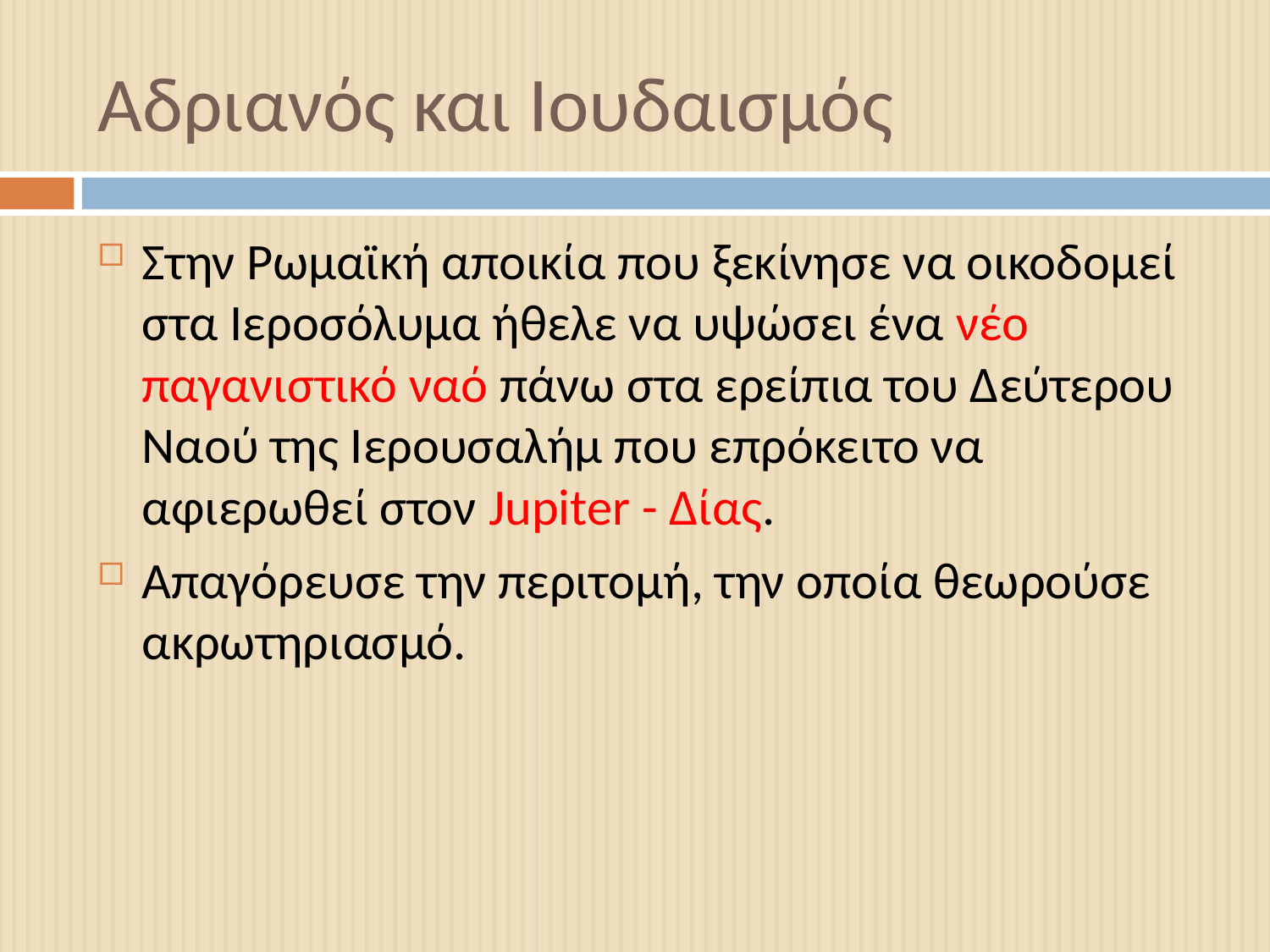

# Αδριανός και Ιουδαισμός
Στην Ρωμαϊκή αποικία που ξεκίνησε να οικοδομεί στα Ιεροσόλυμα ήθελε να υψώσει ένα νέο παγανιστικό ναό πάνω στα ερείπια του Δεύτερου Ναού της Ιερουσαλήμ που επρόκειτο να αφιερωθεί στον Jupiter - Δίας.
Απαγόρευσε την περιτομή, την οποία θεωρούσε ακρωτηριασμό.